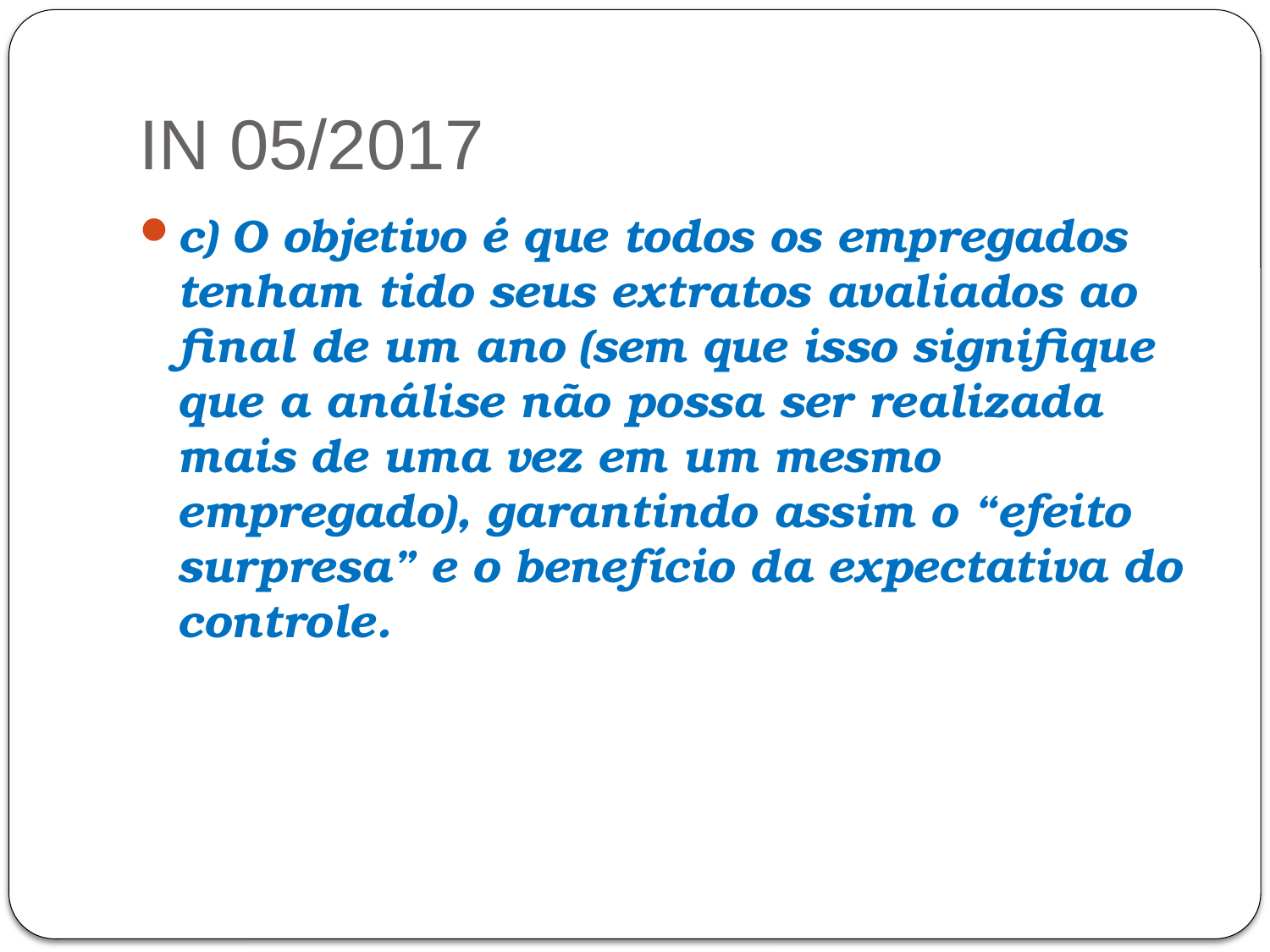

# IN 05/2017
c) O objetivo é que todos os empregados tenham tido seus extratos avaliados ao final de um ano (sem que isso signifique que a análise não possa ser realizada mais de uma vez em um mesmo empregado), garantindo assim o “efeito surpresa” e o benefício da expectativa do controle.